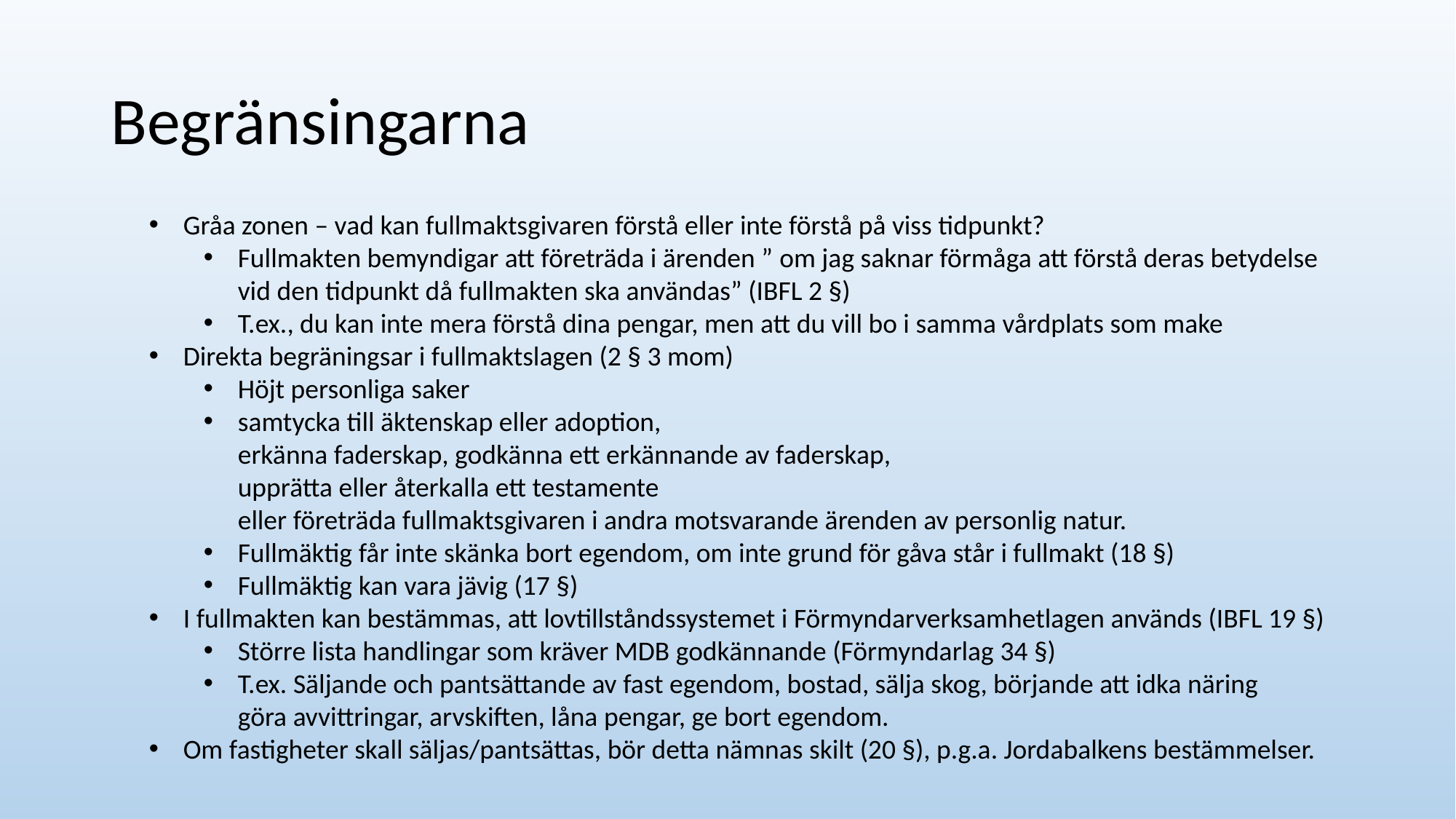

# Begränsingarna
Gråa zonen – vad kan fullmaktsgivaren förstå eller inte förstå på viss tidpunkt?
Fullmakten bemyndigar att företräda i ärenden ” om jag saknar förmåga att förstå deras betydelse
vid den tidpunkt då fullmakten ska användas” (IBFL 2 §)
T.ex., du kan inte mera förstå dina pengar, men att du vill bo i samma vårdplats som make
Direkta begräningsar i fullmaktslagen (2 § 3 mom)
Höjt personliga saker
samtycka till äktenskap eller adoption,
erkänna faderskap, godkänna ett erkännande av faderskap,
upprätta eller återkalla ett testamente
eller företräda fullmaktsgivaren i andra motsvarande ärenden av personlig natur.
Fullmäktig får inte skänka bort egendom, om inte grund för gåva står i fullmakt (18 §)
Fullmäktig kan vara jävig (17 §)
I fullmakten kan bestämmas, att lovtillståndssystemet i Förmyndarverksamhetlagen används (IBFL 19 §)
Större lista handlingar som kräver MDB godkännande (Förmyndarlag 34 §)
T.ex. Säljande och pantsättande av fast egendom, bostad, sälja skog, börjande att idka näring
göra avvittringar, arvskiften, låna pengar, ge bort egendom.
Om fastigheter skall säljas/pantsättas, bör detta nämnas skilt (20 §), p.g.a. Jordabalkens bestämmelser.